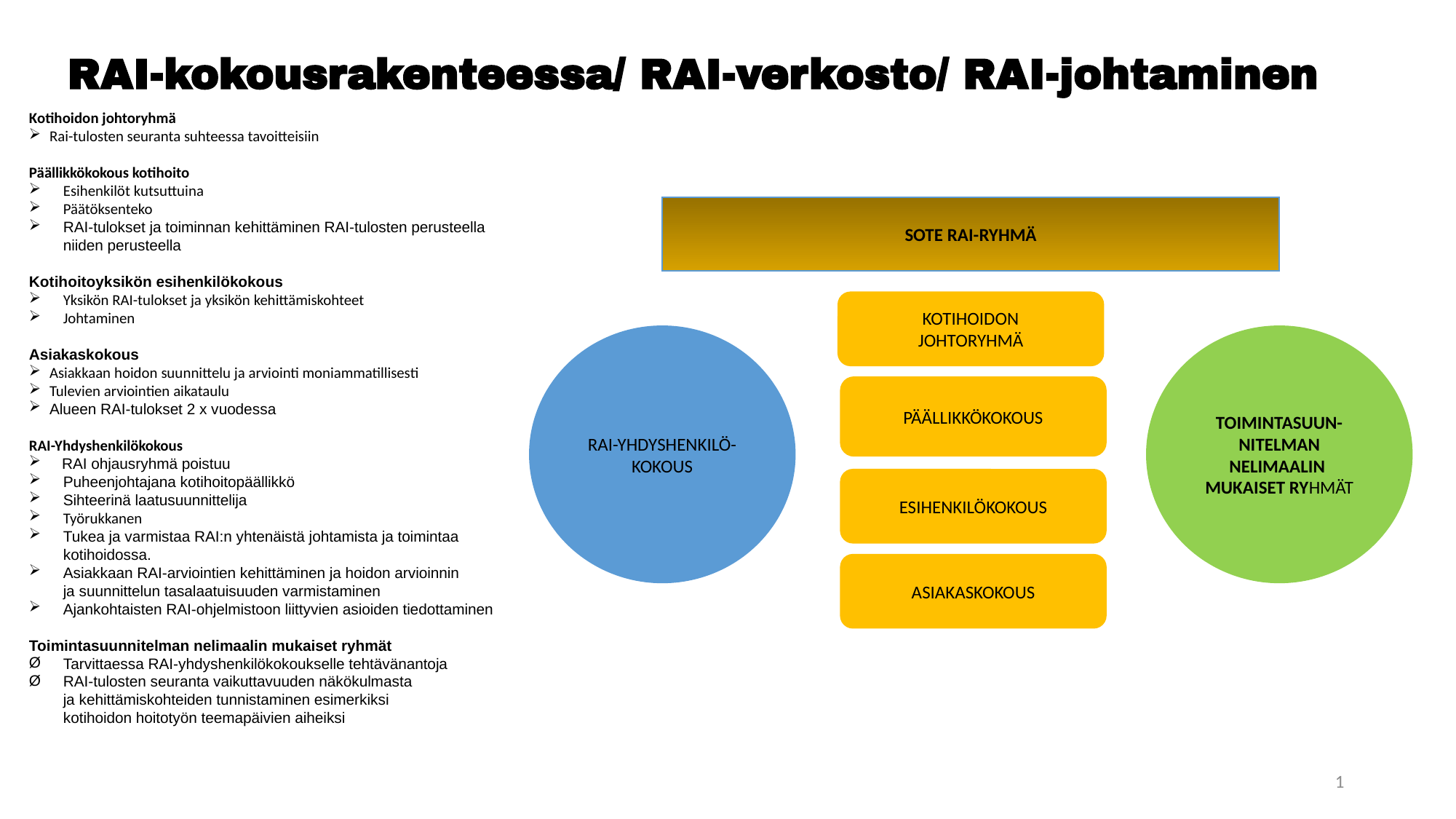

RAI-kokousrakenteessa/ RAI-verkosto/ RAI-johtaminen
Kotihoidon johtoryhmä
Rai-tulosten seuranta suhteessa tavoitteisiin

Päällikkökokous kotihoito
Esihenkilöt kutsuttuina
Päätöksenteko
RAI-tulokset ja toiminnan kehittäminen RAI-tulosten perusteella niiden perusteella

Kotihoitoyksikön esihenkilökokous
Yksikön RAI-tulokset ja yksikön kehittämiskohteet
Johtaminen

Asiakaskokous
Asiakkaan hoidon suunnittelu ja arviointi moniammatillisesti
Tulevien arviointien aikataulu
Alueen RAI-tulokset 2 x vuodessa

RAI-Yhdyshenkilökokous
   RAI ohjausryhmä poistuu
Puheenjohtajana kotihoitopäällikkö
Sihteerinä laatusuunnittelija
Työrukkanen
Tukea ja varmistaa RAI:n yhtenäistä johtamista ja toimintaa kotihoidossa.
Asiakkaan RAI-arviointien kehittäminen ja hoidon arvioinnin ja suunnittelun tasalaatuisuuden varmistaminen
Ajankohtaisten RAI-ohjelmistoon liittyvien asioiden tiedottaminen

Toimintasuunnitelman nelimaalin mukaiset ryhmät
Tarvittaessa RAI-yhdyshenkilökokoukselle tehtävänantoja
RAI-tulosten seuranta vaikuttavuuden näkökulmasta ja kehittämiskohteiden tunnistaminen esimerkiksi kotihoidon hoitotyön teemapäivien aiheiksi

SOTE RAI-RYHMÄ
KOTIHOIDON
JOHTORYHMÄ
RAI-YHDYSHENKILÖ-KOKOUS
TOIMINTASUUN-NITELMAN NELIMAALIN  MUKAISET RYHMÄT
PÄÄLLIKKÖKOKOUS
ESIHENKILÖKOKOUS
ASIAKASKOKOUS
1